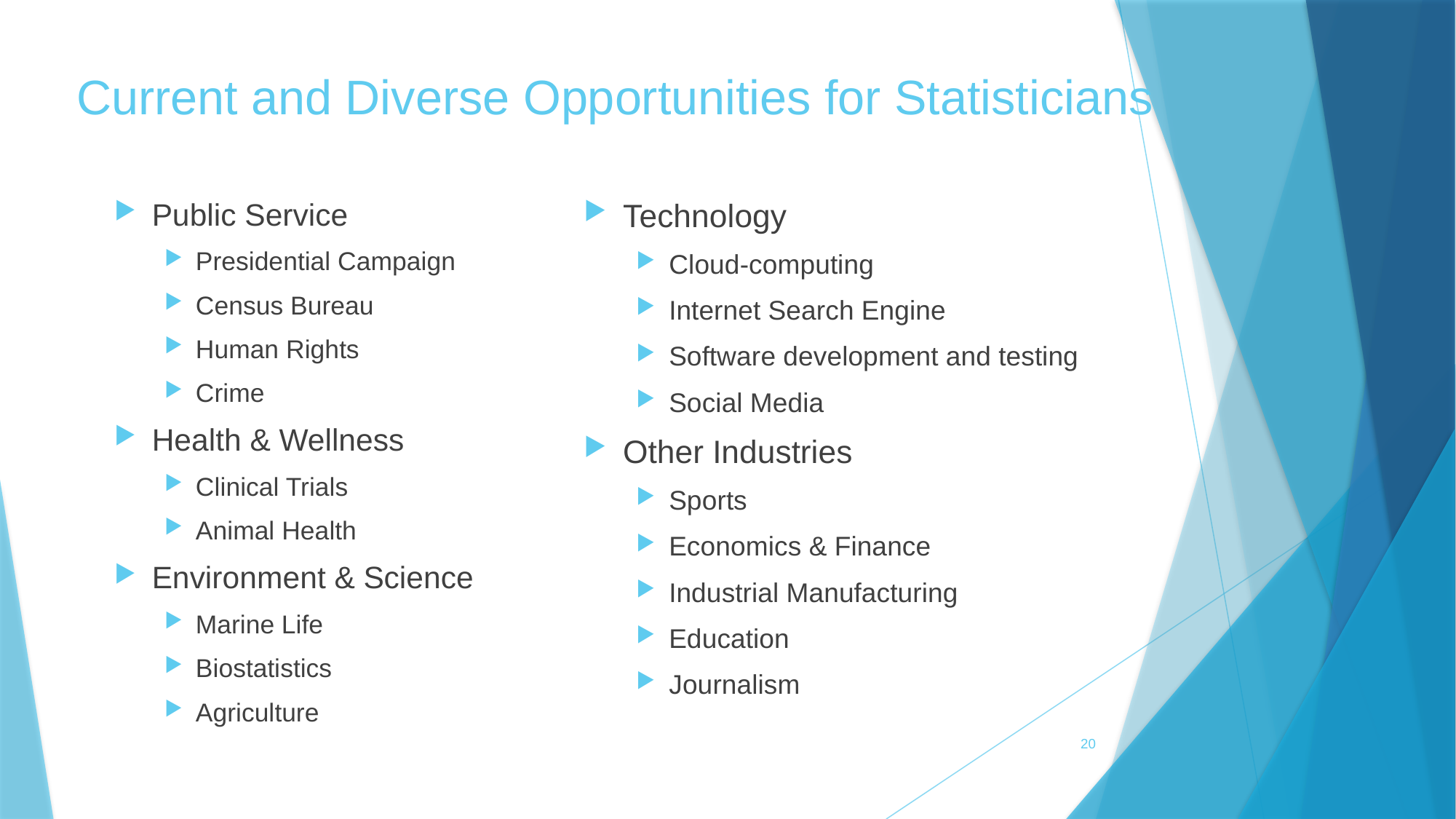

# Current and Diverse Opportunities for Statisticians
Public Service
Presidential Campaign
Census Bureau
Human Rights
Crime
Health & Wellness
Clinical Trials
Animal Health
Environment & Science
Marine Life
Biostatistics
Agriculture

Technology
Cloud-computing
Internet Search Engine
Software development and testing
Social Media
Other Industries
Sports
Economics & Finance
Industrial Manufacturing
Education
Journalism

20